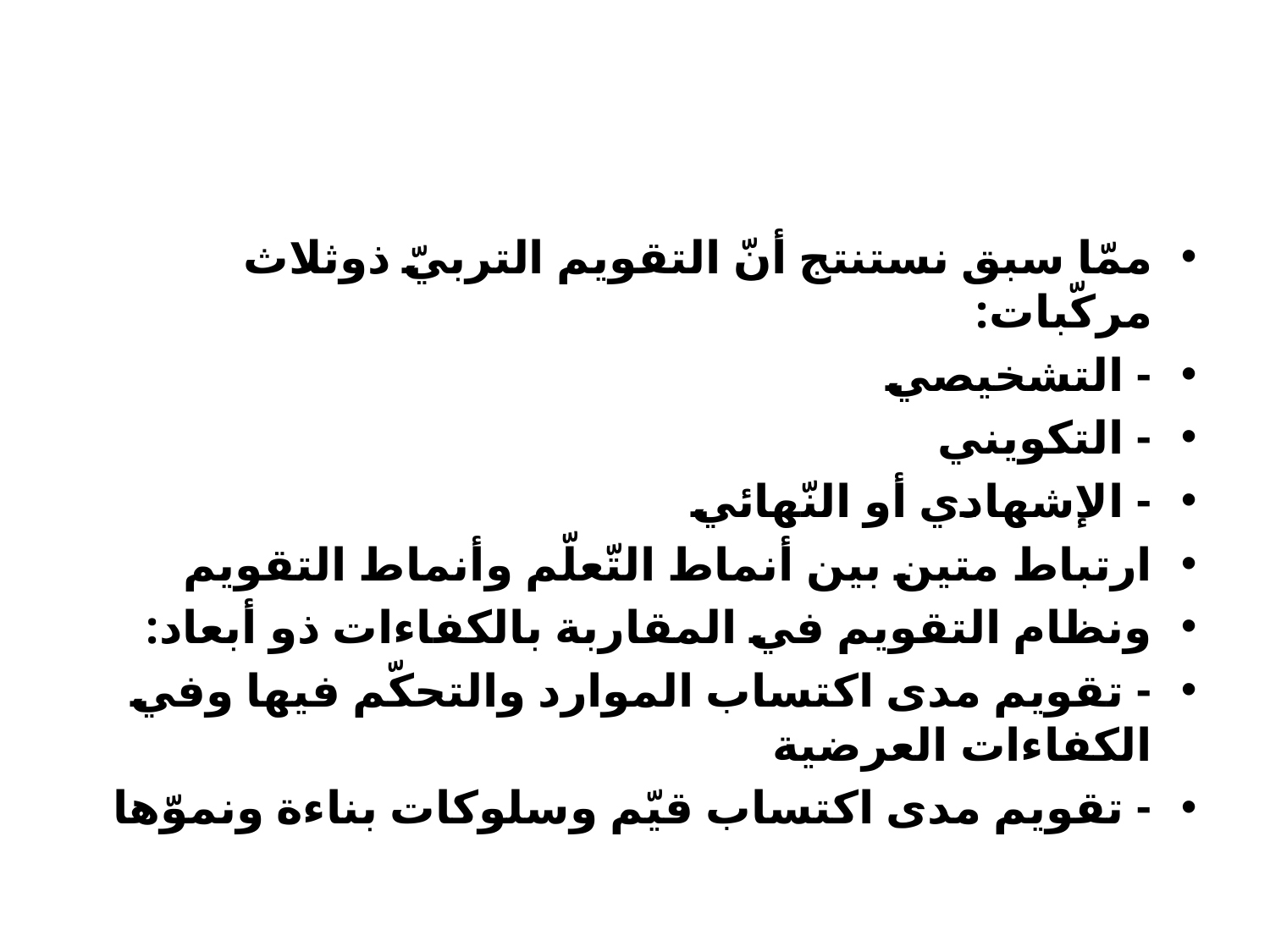

#
ممّا سبق نستنتج أنّ التقويم التربيّ ذوثلاث مركّبات:
- التشخيصي
- التكويني
- الإشهادي أو النّهائي
ارتباط متين بين أنماط التّعلّم وأنماط التقويم
ونظام التقويم في المقاربة بالكفاءات ذو أبعاد:
- تقويم مدى اكتساب الموارد والتحكّم فيها وفي الكفاءات العرضية
- تقويم مدى اكتساب قيّم وسلوكات بناءة ونموّها